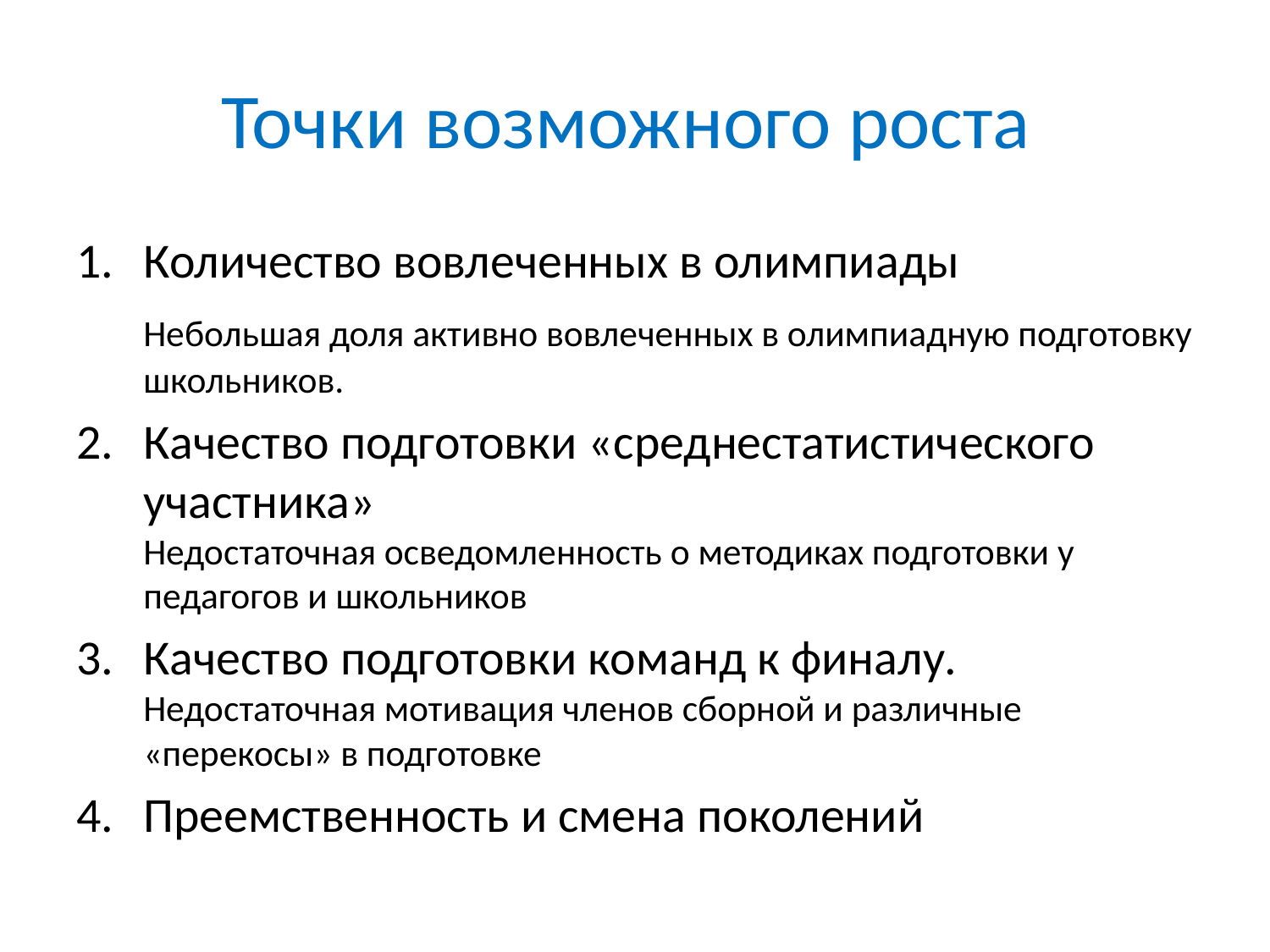

# Точки возможного роста
Количество вовлеченных в олимпиады
	Небольшая доля активно вовлеченных в олимпиадную подготовку школьников.
Качество подготовки «среднестатистического участника»
Недостаточная осведомленность о методиках подготовки у педагогов и школьников
Качество подготовки команд к финалу.
Недостаточная мотивация членов сборной и различные «перекосы» в подготовке
Преемственность и смена поколений